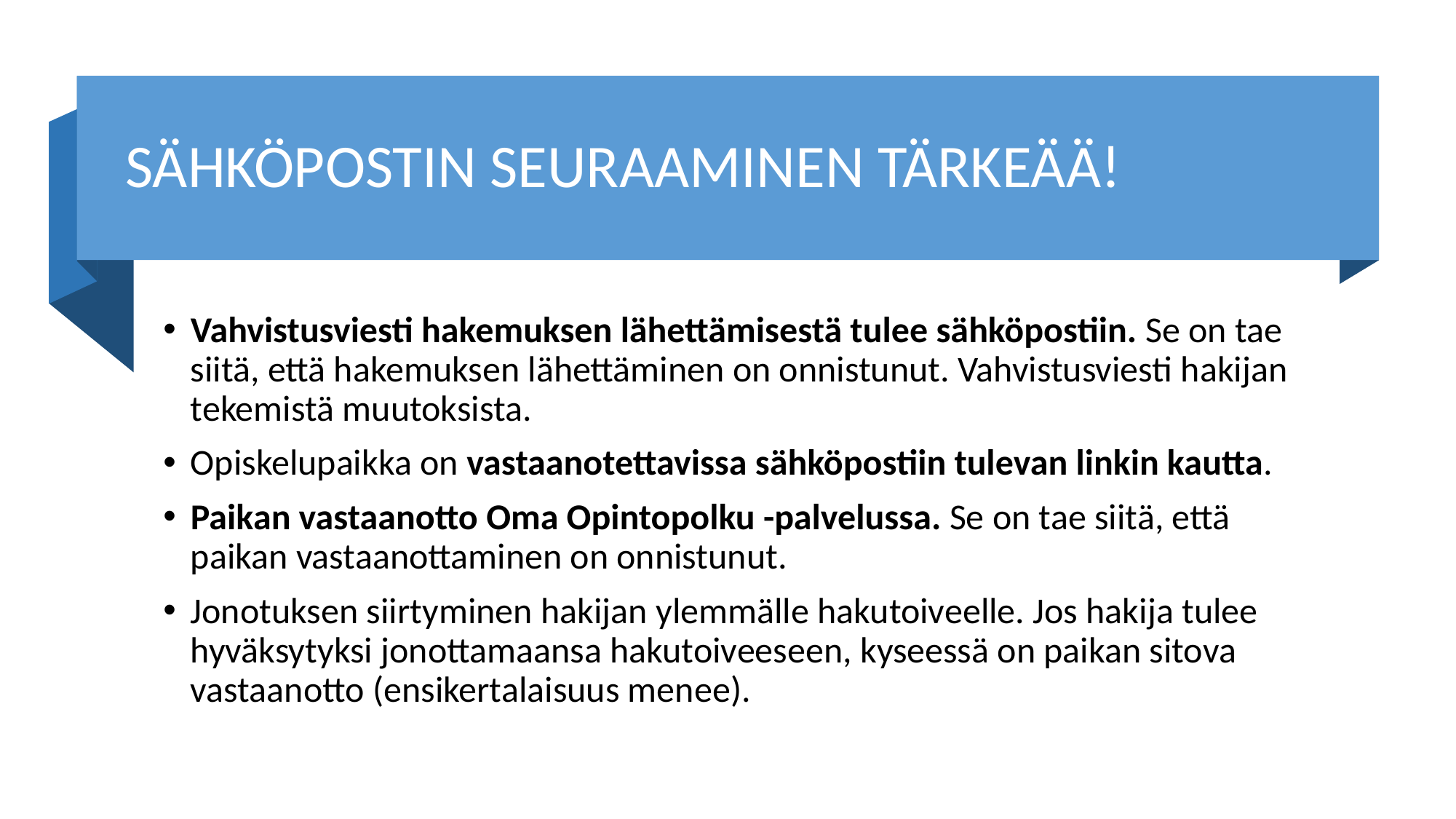

# SÄHKÖPOSTIN SEURAAMINEN TÄRKEÄÄ!

Vahvistusviesti hakemuksen lähettämisestä tulee sähköpostiin. Se on tae siitä, että hakemuksen lähettäminen on onnistunut. Vahvistusviesti hakijan tekemistä muutoksista.
Opiskelupaikka on vastaanotettavissa sähköpostiin tulevan linkin kautta.
Paikan vastaanotto Oma Opintopolku -palvelussa. Se on tae siitä, että paikan vastaanottaminen on onnistunut.
Jonotuksen siirtyminen hakijan ylemmälle hakutoiveelle. Jos hakija tulee hyväksytyksi jonottamaansa hakutoiveeseen, kyseessä on paikan sitova vastaanotto (ensikertalaisuus menee).